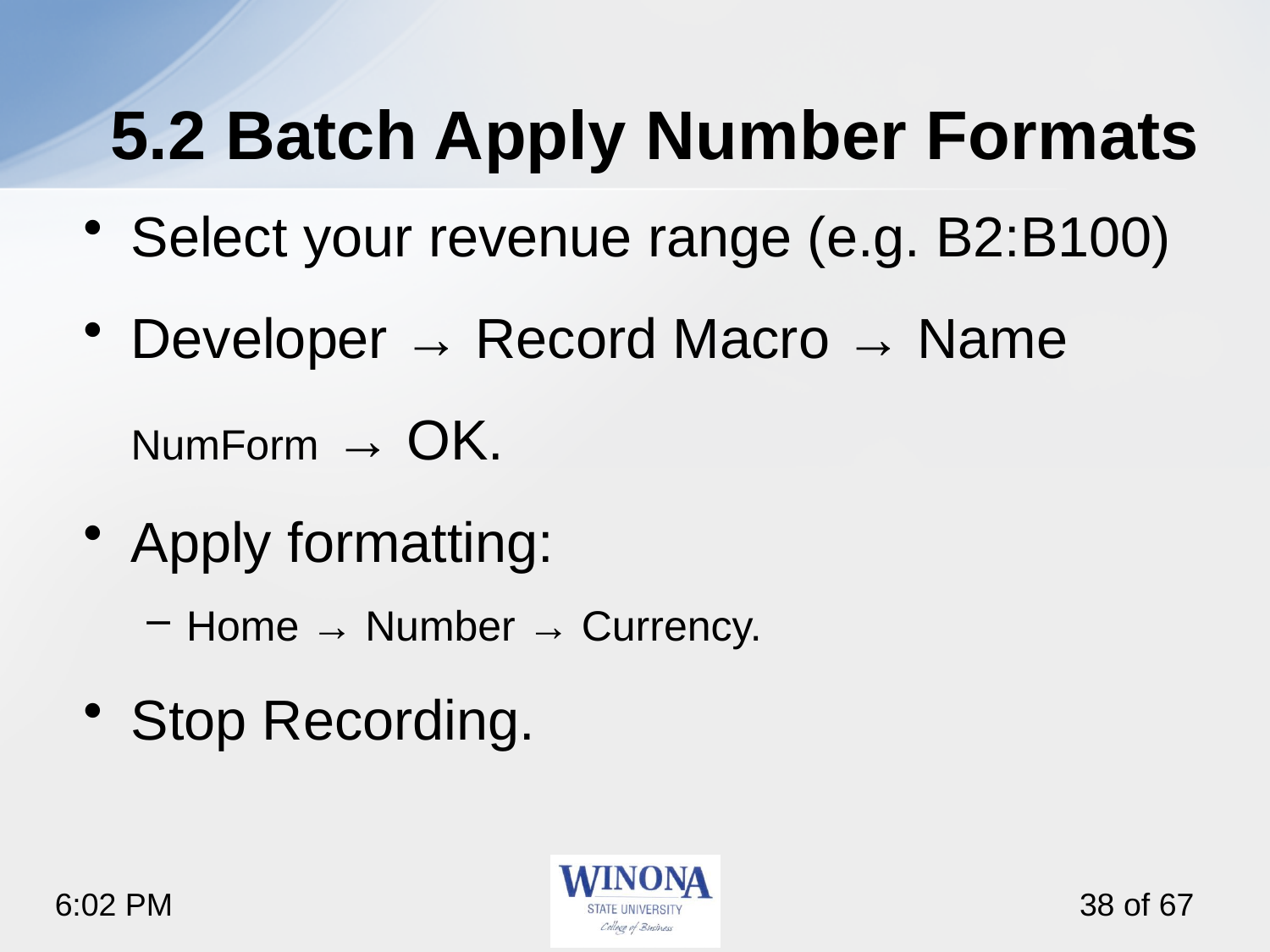

# 5.2 Batch Apply Number Formats
Select your revenue range (e.g. B2:B100)
Developer → Record Macro → Name NumForm → OK.
Apply formatting:
Home → Number → Currency.
Stop Recording.